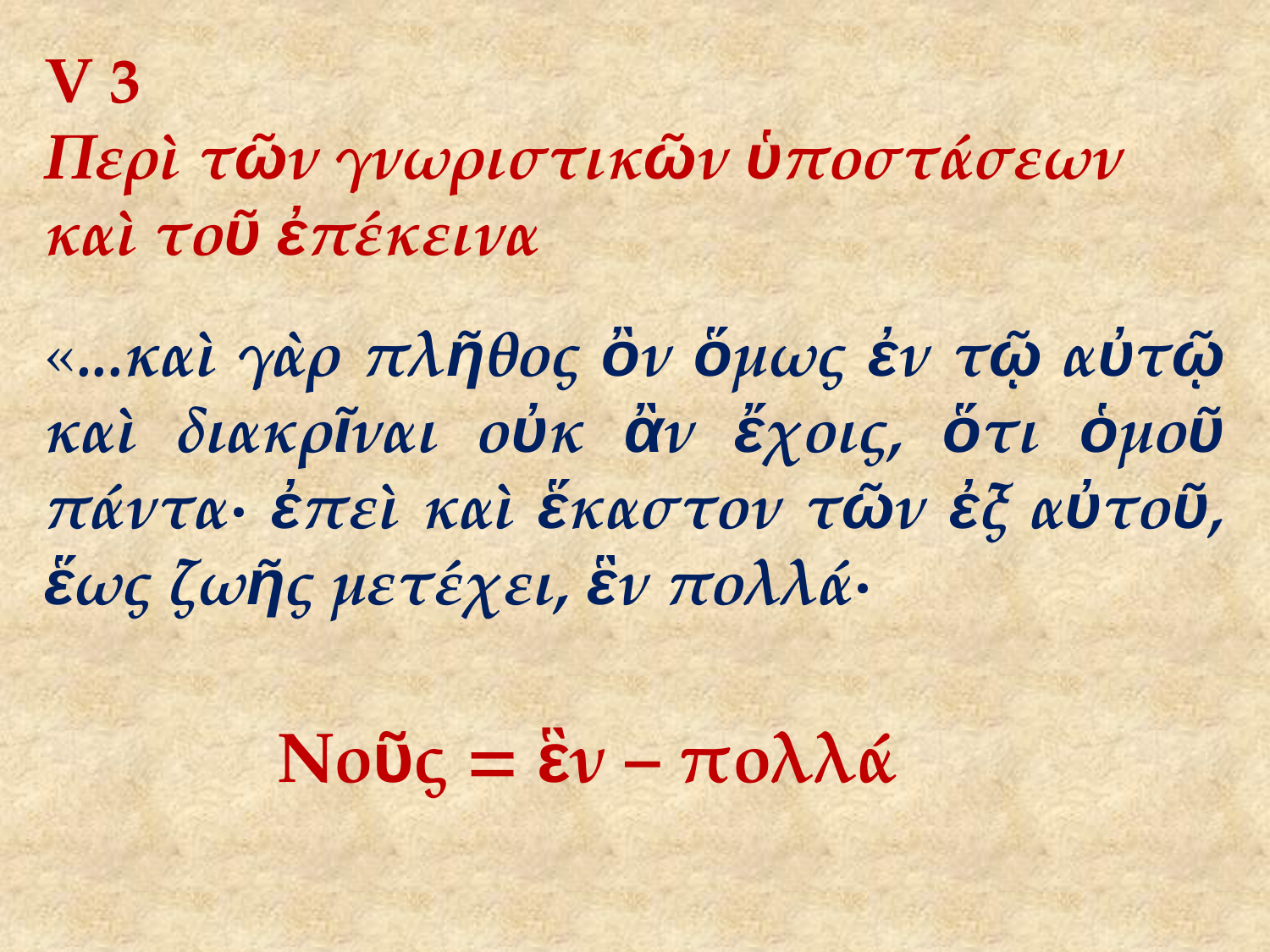

# V 3 Περὶ τῶν γνωριστικῶν ὑποστάσεων καὶ τοῦ ἐπέκεινα
«...καὶ γὰρ πλῆθος ὂν ὅμως ἐν τῷ αὐτῷ καὶ διακρῖναι οὐκ ἂν ἔχοις, ὅτι ὁμοῦ πάντα· ἐπεὶ καὶ ἕκαστον τῶν ἐξ αὐτοῦ, ἕως ζωῆς μετέχει, ἓν πολλά·
Νοῦς = ἓν – πολλά